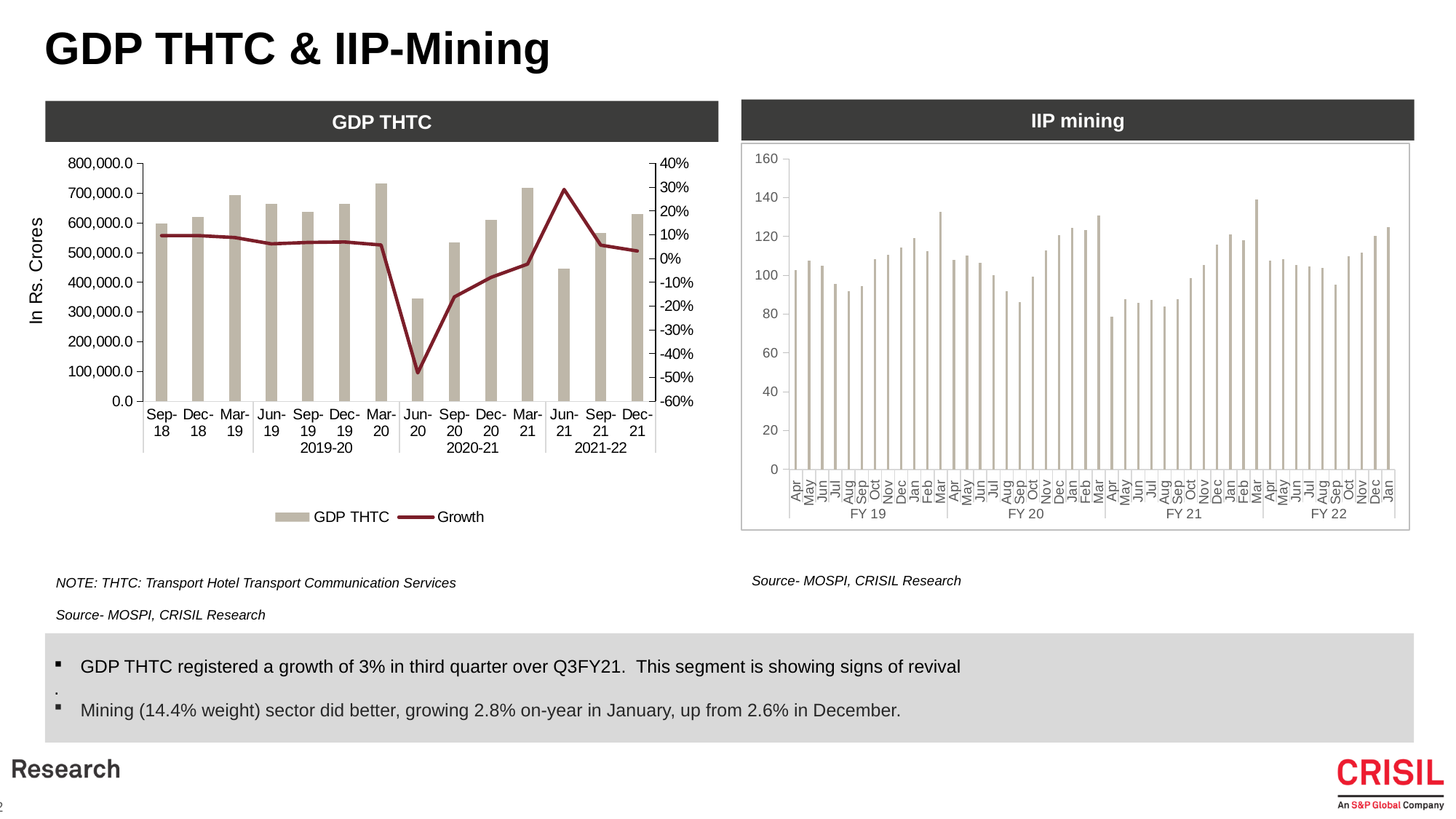

# GDP THTC & IIP-Mining
IIP mining
GDP THTC

### Chart

| Category |  |
|---|---|
| Apr | 102.6 |
| May | 107.6 |
| Jun | 104.9 |
| Jul | 95.5 |
| Aug | 92.0 |
| Sep | 94.5 |
| Oct | 108.2 |
| Nov | 110.6 |
| Dec | 114.4 |
| Jan | 119.1 |
| Feb | 112.5 |
| Mar | 132.7 |
| Apr | 107.8 |
| May | 110.1 |
| Jun | 106.5 |
| Jul | 100.2 |
| Aug | 92.0 |
| Sep | 86.4 |
| Oct | 99.5 |
| Nov | 112.7 |
| Dec | 120.9 |
| Jan | 124.3 |
| Feb | 123.3 |
| Mar | 131.0 |
| Apr | 78.8 |
| May | 87.6 |
| Jun | 85.7 |
| Jul | 87.4 |
| Aug | 84.0 |
| Sep | 87.6 |
| Oct | 98.5 |
| Nov | 105.2 |
| Dec | 115.8 |
| Jan | 121.2 |
| Feb | 117.9 |
| Mar | 139.0 |
| Apr | 107.6 |
| May | 108.3 |
| Jun | 105.5 |
| Jul | 104.6 |
| Aug | 103.8 |
| Sep | 95.1 |
| Oct | 109.7 |
| Nov | 111.8 |
| Dec | 120.3 |
| Jan | 124.7 |

### Chart

| Category | GDP THTC | Growth |
|---|---|---|
| Sep-18 | 597466.8259131372 | 0.09662667318695628 |
| Dec-18 | 620292.0437076506 | 0.09670396357693867 |
| Mar-19 | 694147.898340056 | 0.08862801178862068 |
| Jun-19 | 664311.0 | 0.06202652505045214 |
| Sep-19 | 638065.0 | 0.06795050758644994 |
| Dec-19 | 663688.0 | 0.0699605238090113 |
| Mar-20 | 733734.0 | 0.05702833899606685 |
| Jun-20 | 345099.0 | -0.48051590294304924 |
| Sep-20 | 535234.0 | -0.16116069679421374 |
| Dec-20 | 611248.0 | -0.07901303021901862 |
| Mar-21 | 716808.0 | -0.02306830540768179 |
| Jun-21 | 445358.0 | 0.290522429795508 |
| Sep-21 | 565469.0 | 0.05648931121714984 |
| Dec-21 | 630866.0 | 0.03209499253985282 |
In Rs. Crores
NOTE: THTC: Transport Hotel Transport Communication Services
Source- MOSPI, CRISIL Research
Source- MOSPI, CRISIL Research
GDP THTC registered a growth of 3% in third quarter over Q3FY21.  This segment is showing signs of revival
.
Mining (14.4% weight) sector did better, growing 2.8% on-year in January, up from 2.6% in December.